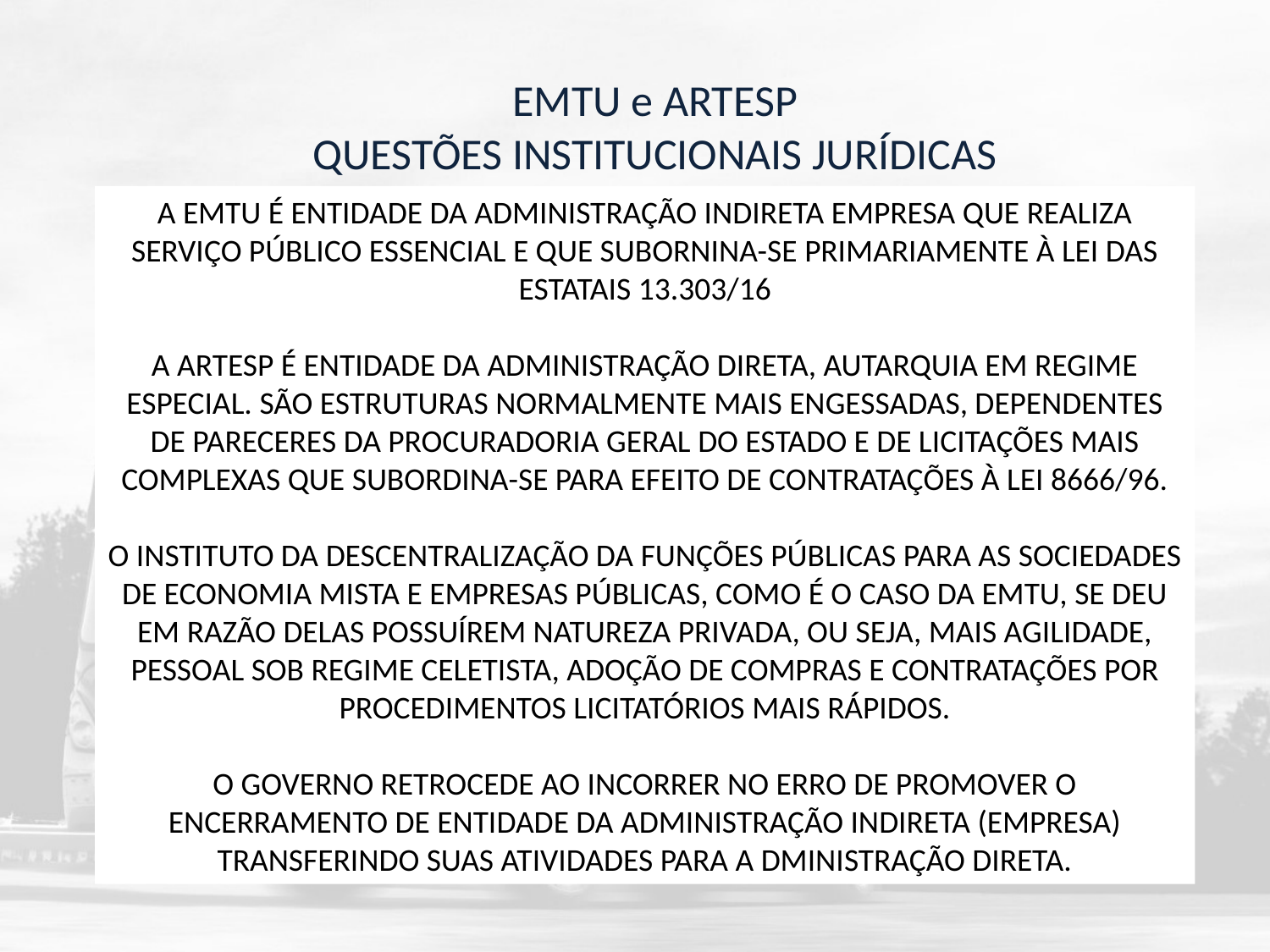

EMTU e ARTESP
QUESTÕES INSTITUCIONAIS JURÍDICAS
A EMTU É ENTIDADE DA ADMINISTRAÇÃO INDIRETA EMPRESA QUE REALIZA SERVIÇO PÚBLICO ESSENCIAL E QUE SUBORNINA-SE PRIMARIAMENTE À LEI DAS ESTATAIS 13.303/16

A ARTESP É ENTIDADE DA ADMINISTRAÇÃO DIRETA, AUTARQUIA EM REGIME ESPECIAL. SÃO ESTRUTURAS NORMALMENTE MAIS ENGESSADAS, DEPENDENTES DE PARECERES DA PROCURADORIA GERAL DO ESTADO E DE LICITAÇÕES MAIS COMPLEXAS QUE SUBORDINA-SE PARA EFEITO DE CONTRATAÇÕES À LEI 8666/96.

O INSTITUTO DA DESCENTRALIZAÇÃO DA FUNÇÕES PÚBLICAS PARA AS SOCIEDADES DE ECONOMIA MISTA E EMPRESAS PÚBLICAS, COMO É O CASO DA EMTU, SE DEU EM RAZÃO DELAS POSSUÍREM NATUREZA PRIVADA, OU SEJA, MAIS AGILIDADE, PESSOAL SOB REGIME CELETISTA, ADOÇÃO DE COMPRAS E CONTRATAÇÕES POR PROCEDIMENTOS LICITATÓRIOS MAIS RÁPIDOS.

O GOVERNO RETROCEDE AO INCORRER NO ERRO DE PROMOVER O ENCERRAMENTO DE ENTIDADE DA ADMINISTRAÇÃO INDIRETA (EMPRESA) TRANSFERINDO SUAS ATIVIDADES PARA A DMINISTRAÇÃO DIRETA.